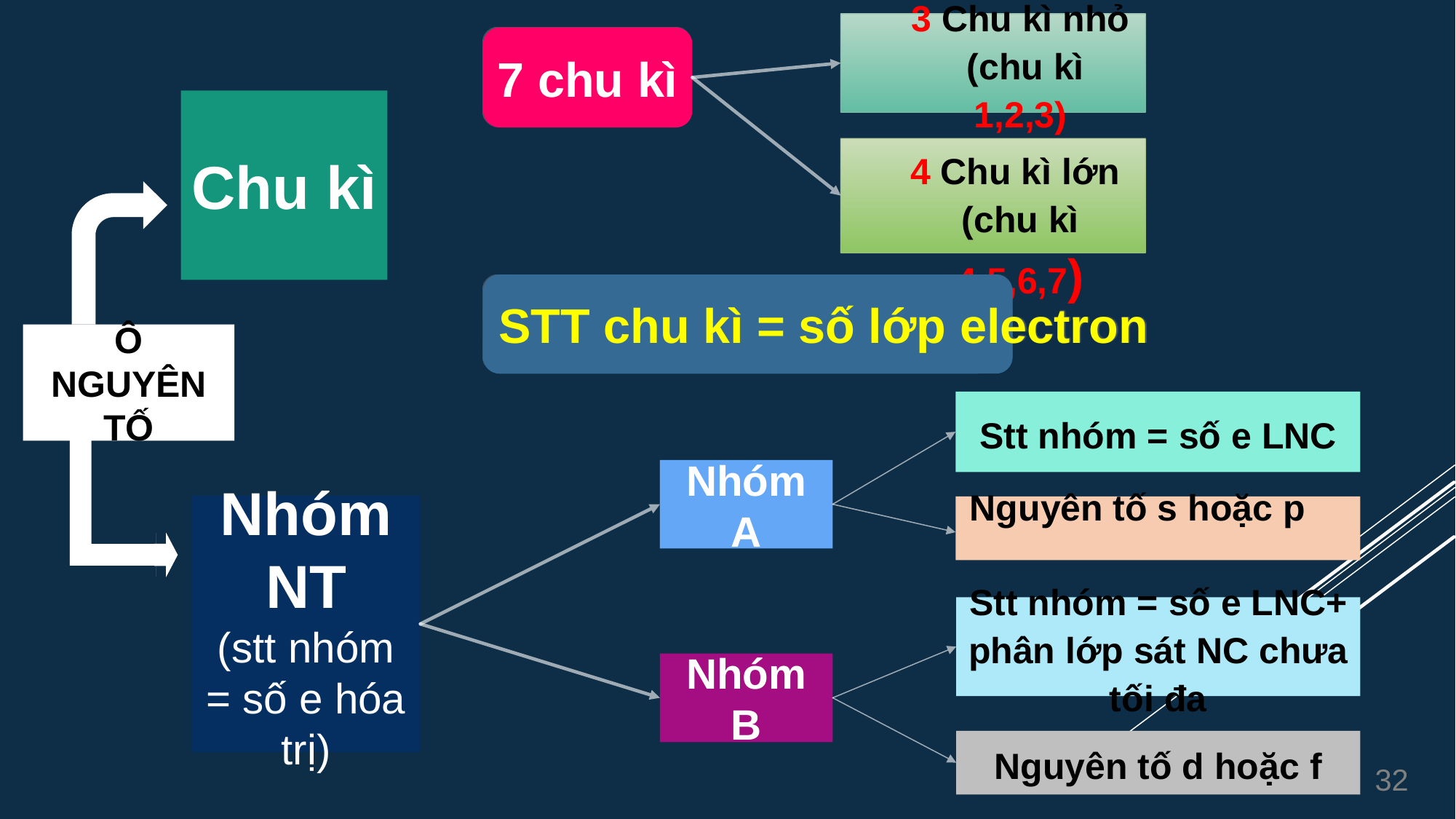

3 Chu kì nhỏ
 (chu kì 1,2,3)
7 chu kì
Chu kì
4 Chu kì lớn
(chu kì 4,5,6,7)

STT chu kì = số lớp electron
Ô NGUYÊN TỐ
Stt nhóm = số e LNC
Nhóm A

Nhóm NT
(stt nhóm = số e hóa trị)
Nguyên tố s hoặc p

Stt nhóm = số e LNC+ phân lớp sát NC chưa tối đa
Nhóm B
32
Nguyên tố d hoặc f